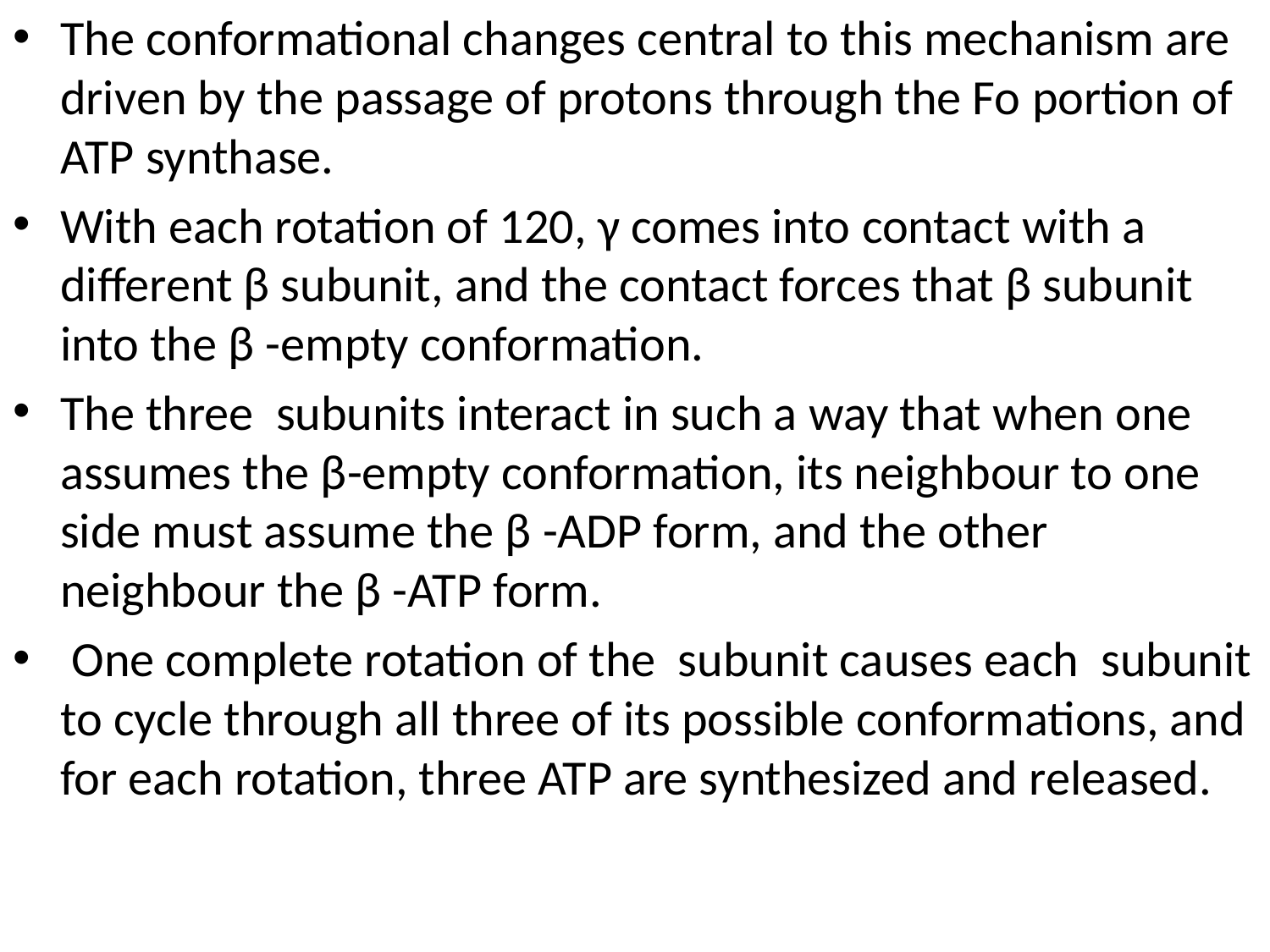

The conformational changes central to this mechanism are driven by the passage of protons through the Fo portion of ATP synthase.
With each rotation of 120, γ comes into contact with a different β subunit, and the contact forces that β subunit into the β -empty conformation.
The three  subunits interact in such a way that when one assumes the β-empty conformation, its neighbour to one side must assume the β -ADP form, and the other neighbour the β -ATP form.
 One complete rotation of the  subunit causes each  subunit to cycle through all three of its possible conformations, and for each rotation, three ATP are synthesized and released.